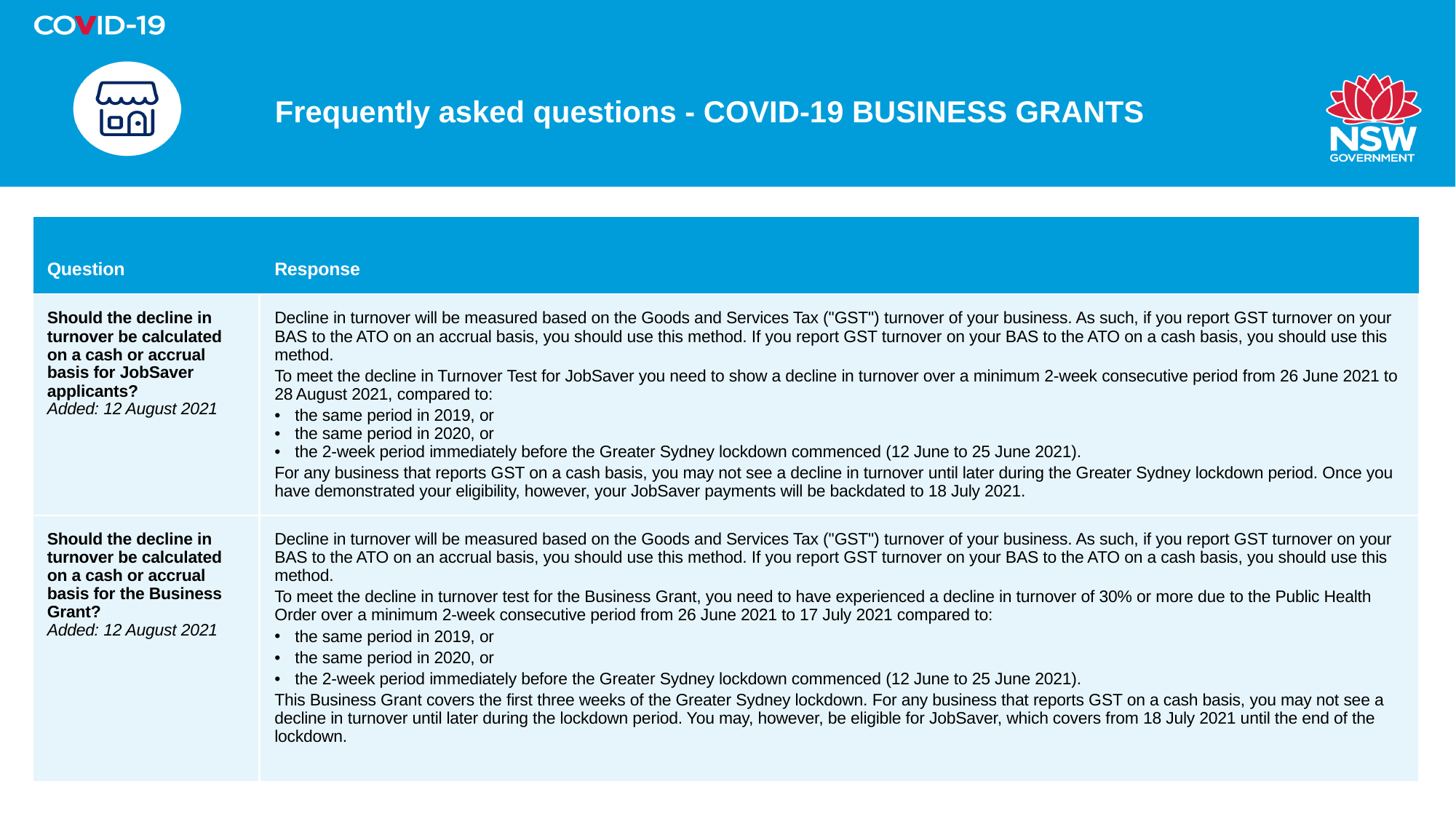

# Frequently asked questions - COVID-19 BUSINESS GRANTS
| Question | Response |
| --- | --- |
| Should the decline in turnover be calculated on a cash or accrual basis for JobSaver applicants? Added: 12 August 2021 | Decline in turnover will be measured based on the Goods and Services Tax ("GST") turnover of your business. As such, if you report GST turnover on your BAS to the ATO on an accrual basis, you should use this method. If you report GST turnover on your BAS to the ATO on a cash basis, you should use this method.  To meet the decline in Turnover Test for JobSaver you need to show a decline in turnover over a minimum 2-week consecutive period from 26 June 2021 to 28 August 2021, compared to: the same period in 2019, or the same period in 2020, or the 2-week period immediately before the Greater Sydney lockdown commenced (12 June to 25 June 2021). For any business that reports GST on a cash basis, you may not see a decline in turnover until later during the Greater Sydney lockdown period. Once you have demonstrated your eligibility, however, your JobSaver payments will be backdated to 18 July 2021. |
| Should the decline in turnover be calculated on a cash or accrual basis for the Business Grant? Added: 12 August 2021 | Decline in turnover will be measured based on the Goods and Services Tax ("GST") turnover of your business. As such, if you report GST turnover on your BAS to the ATO on an accrual basis, you should use this method. If you report GST turnover on your BAS to the ATO on a cash basis, you should use this method. To meet the decline in turnover test for the Business Grant, you need to have experienced a decline in turnover of 30% or more due to the Public Health Order over a minimum 2-week consecutive period from 26 June 2021 to 17 July 2021 compared to: the same period in 2019, or the same period in 2020, or the 2-week period immediately before the Greater Sydney lockdown commenced (12 June to 25 June 2021). This Business Grant covers the first three weeks of the Greater Sydney lockdown. For any business that reports GST on a cash basis, you may not see a decline in turnover until later during the lockdown period. You may, however, be eligible for JobSaver, which covers from 18 July 2021 until the end of the lockdown. |